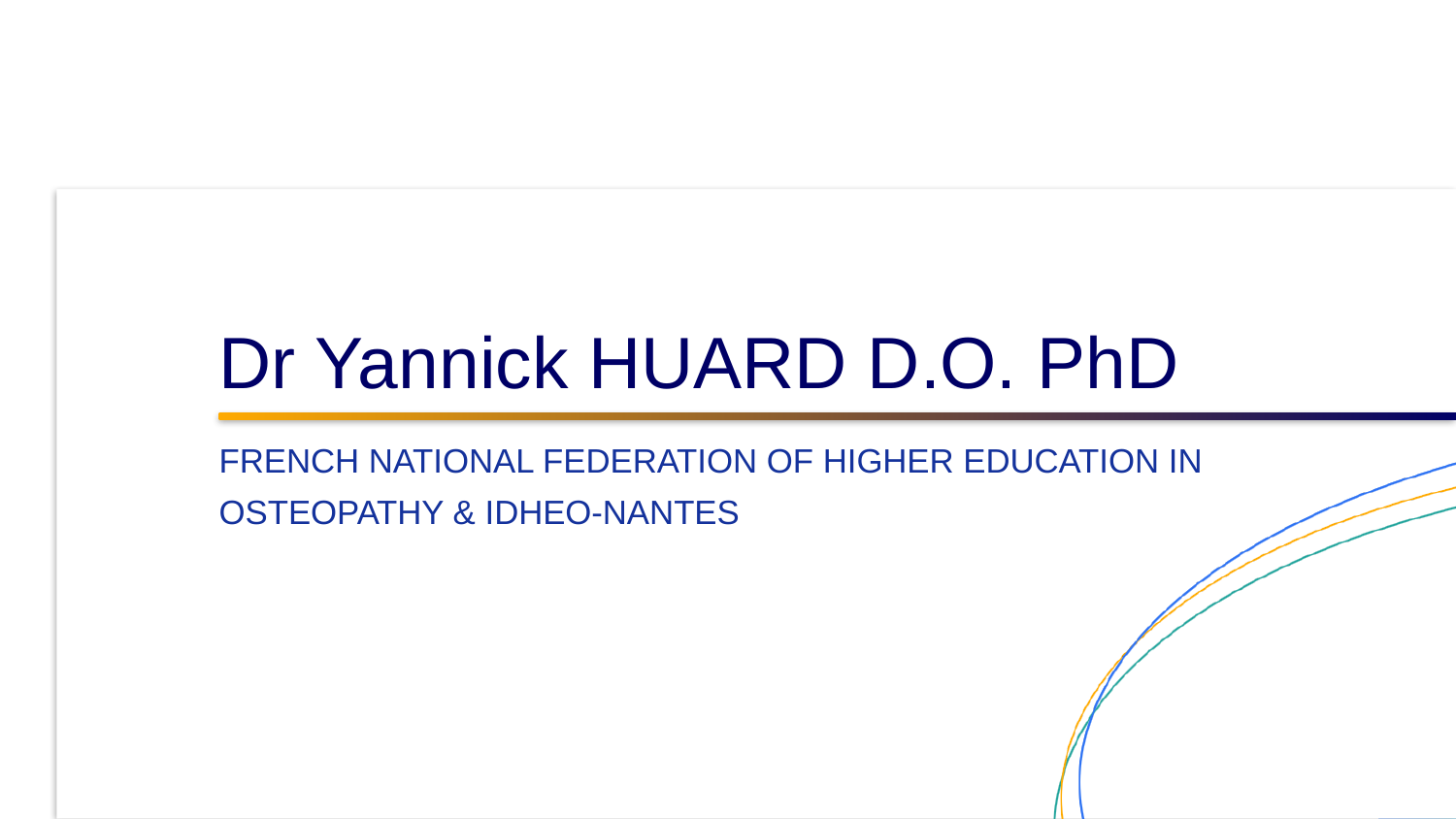

# Dr Yannick HUARD D.O. PhD
French National Federation of Higher Education in Osteopathy & IdHEO-Nantes